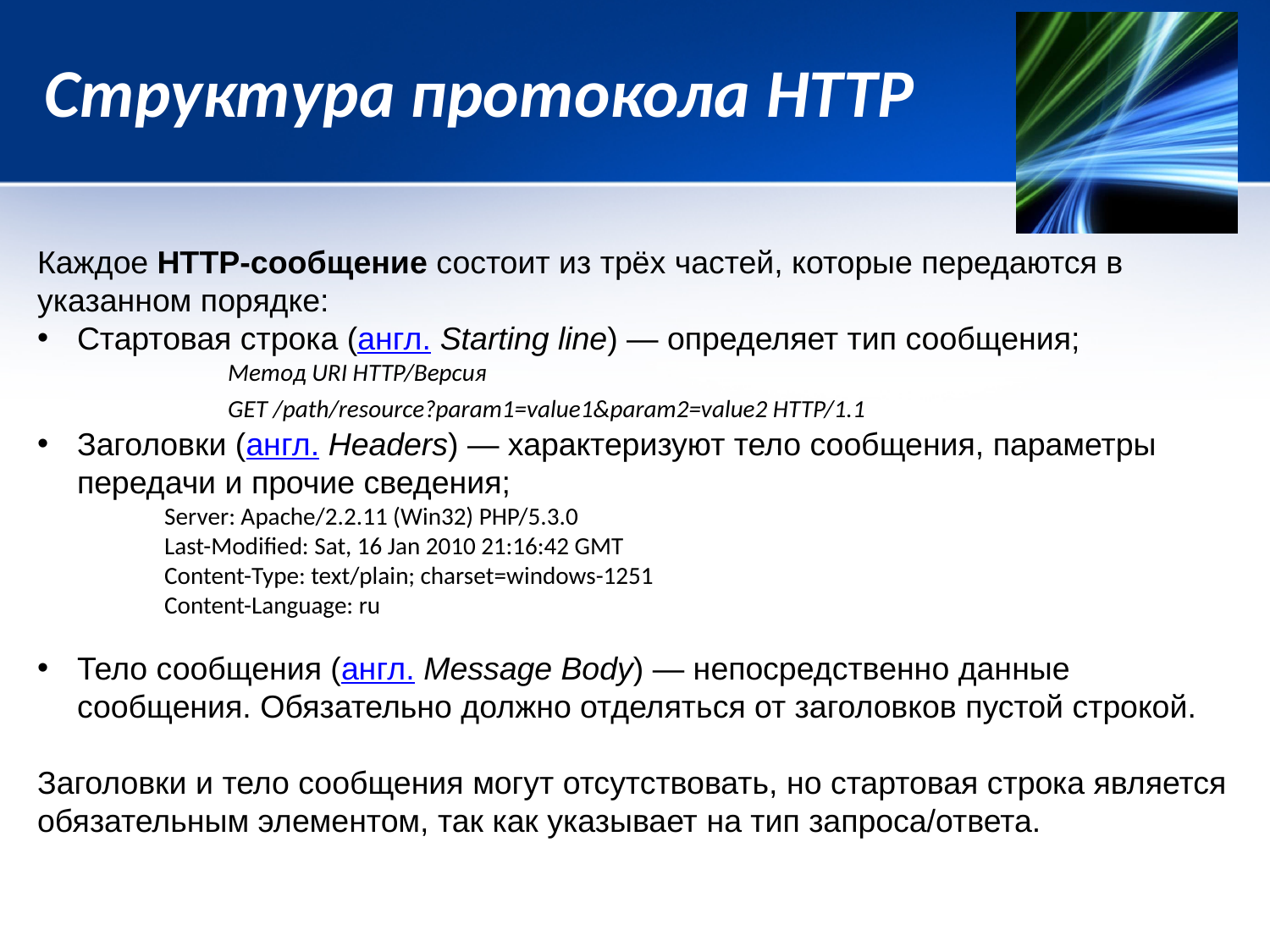

# Структура протокола HTTP
Каждое HTTP-сообщение состоит из трёх частей, которые передаются в указанном порядке:
Стартовая строка (англ. Starting line) — определяет тип сообщения;
	Метод URI HTTP/Версия
	GET /path/resource?param1=value1&param2=value2 HTTP/1.1
Заголовки (англ. Headers) — характеризуют тело сообщения, параметры передачи и прочие сведения;
	Server: Apache/2.2.11 (Win32) PHP/5.3.0
	Last-Modified: Sat, 16 Jan 2010 21:16:42 GMT
	Content-Type: text/plain; charset=windows-1251
	Content-Language: ru

Тело сообщения (англ. Message Body) — непосредственно данные сообщения. Обязательно должно отделяться от заголовков пустой строкой.

Заголовки и тело сообщения могут отсутствовать, но стартовая строка является обязательным элементом, так как указывает на тип запроса/ответа.